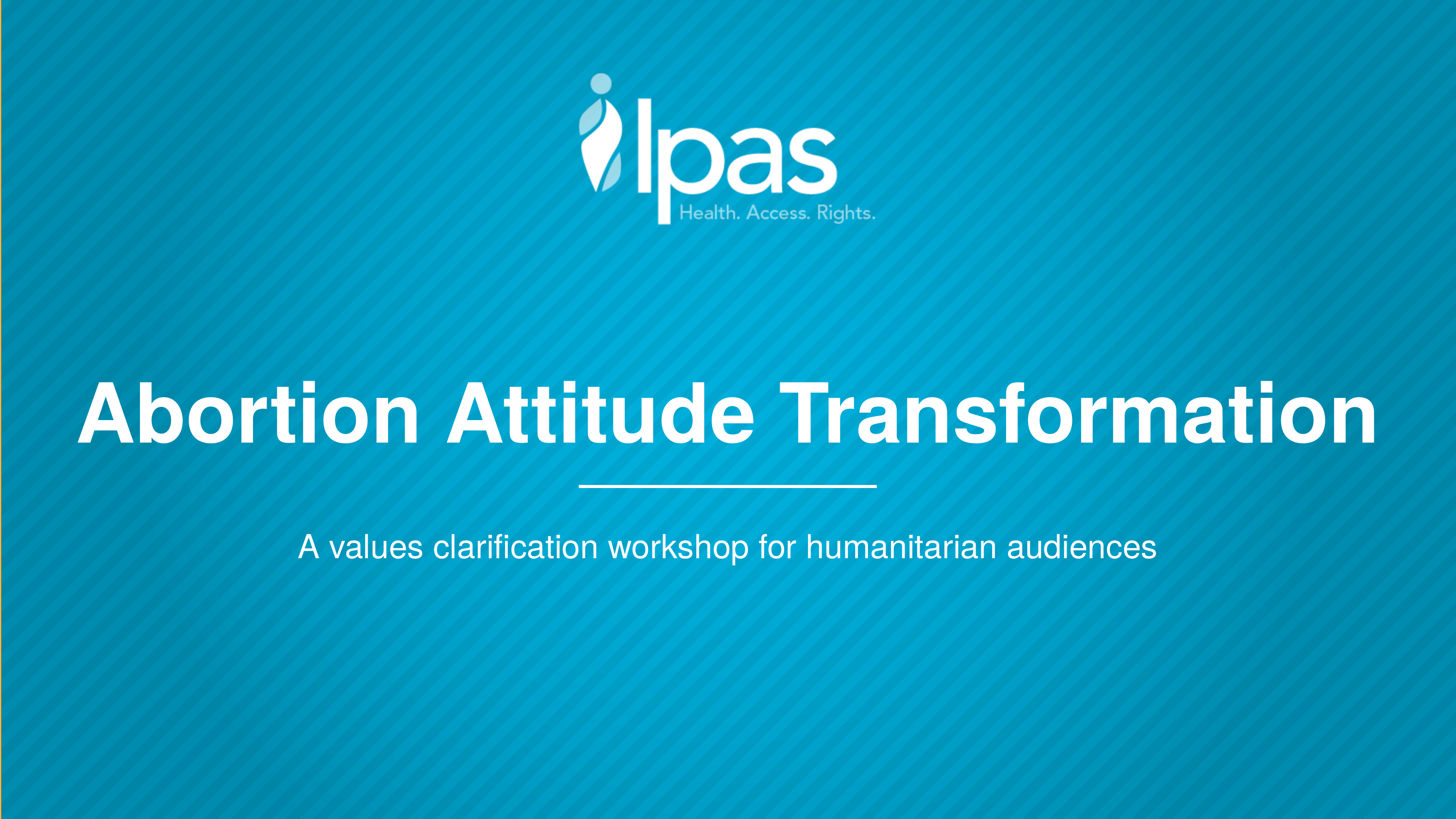

# Abortion Attitude Transformation
A values clarification workshop for humanitarian audiences